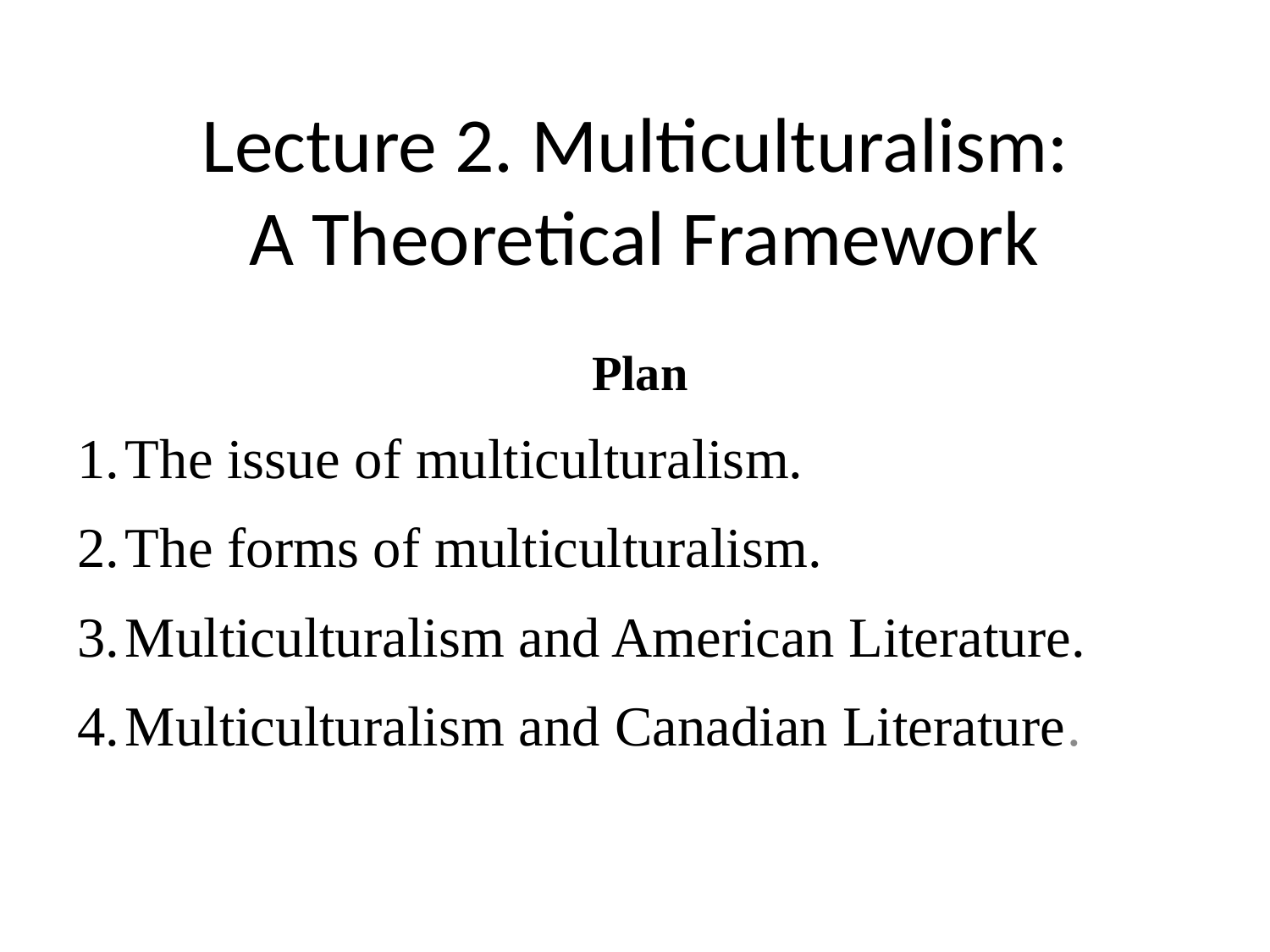

# Lecture 2. Multiculturalism: A Theoretical Framework
Plan
The issue of multiculturalism.
The forms of multiculturalism.
Multiculturalism and American Literature.
Multiculturalism and Canadian Literature.